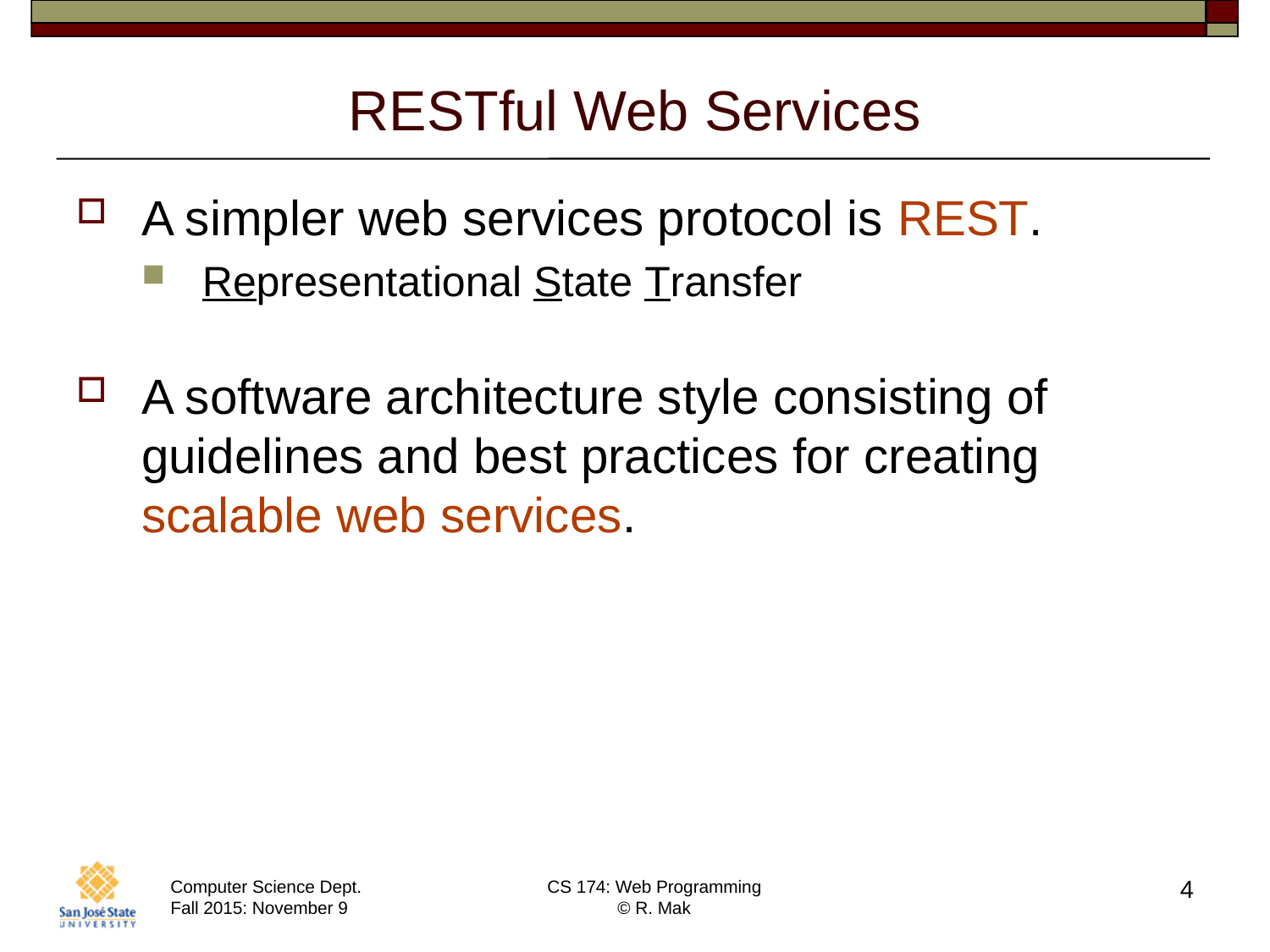

# RESTful Web Services
A simpler web services protocol is REST.
Representational State Transfer

A software architecture style consisting of guidelines and best practices for creating scalable web services.
4